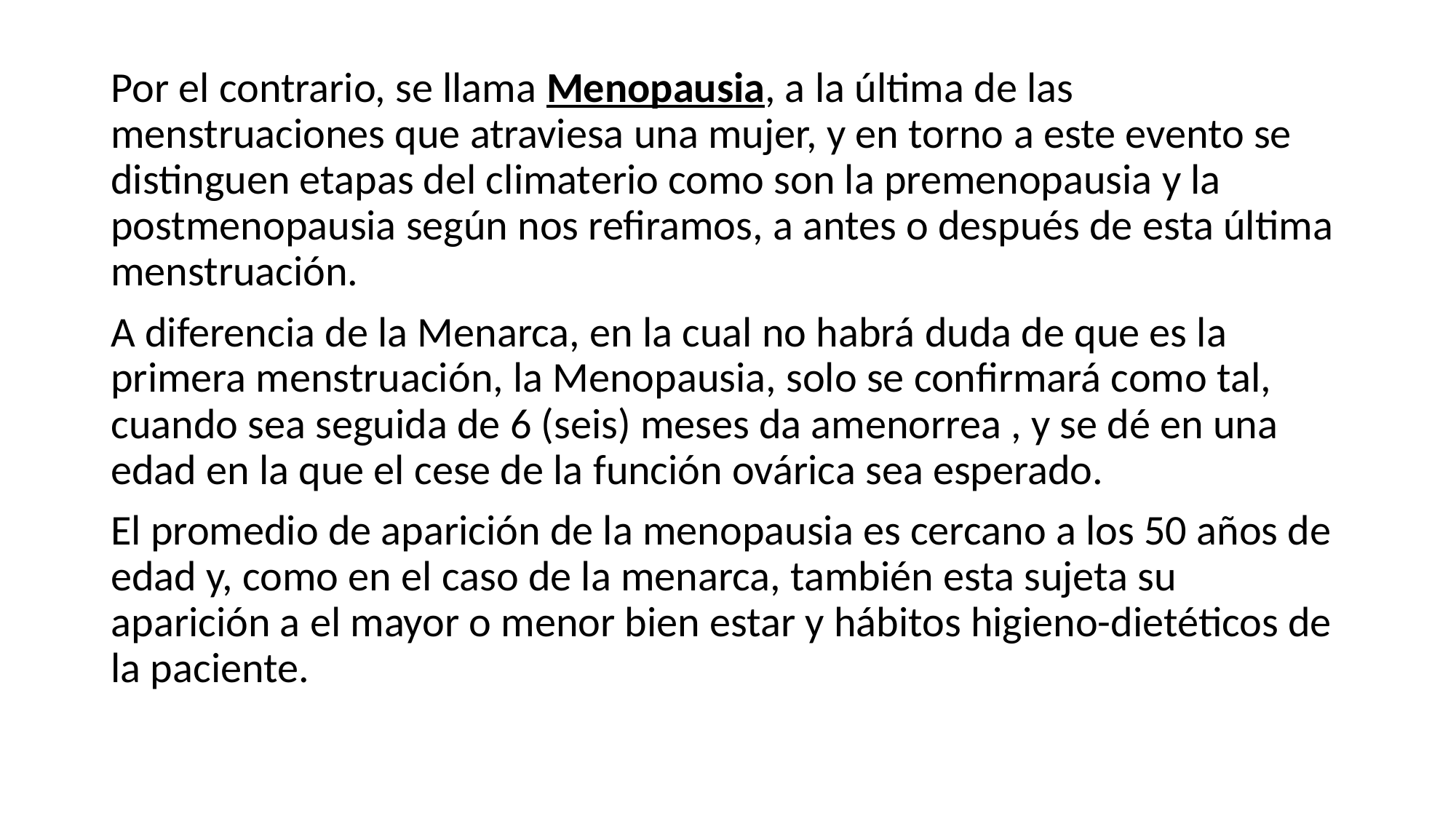

Por el contrario, se llama Menopausia, a la última de las menstruaciones que atraviesa una mujer, y en torno a este evento se distinguen etapas del climaterio como son la premenopausia y la postmenopausia según nos refiramos, a antes o después de esta última menstruación.
A diferencia de la Menarca, en la cual no habrá duda de que es la primera menstruación, la Menopausia, solo se confirmará como tal, cuando sea seguida de 6 (seis) meses da amenorrea , y se dé en una edad en la que el cese de la función ovárica sea esperado.
El promedio de aparición de la menopausia es cercano a los 50 años de edad y, como en el caso de la menarca, también esta sujeta su aparición a el mayor o menor bien estar y hábitos higieno-dietéticos de la paciente.